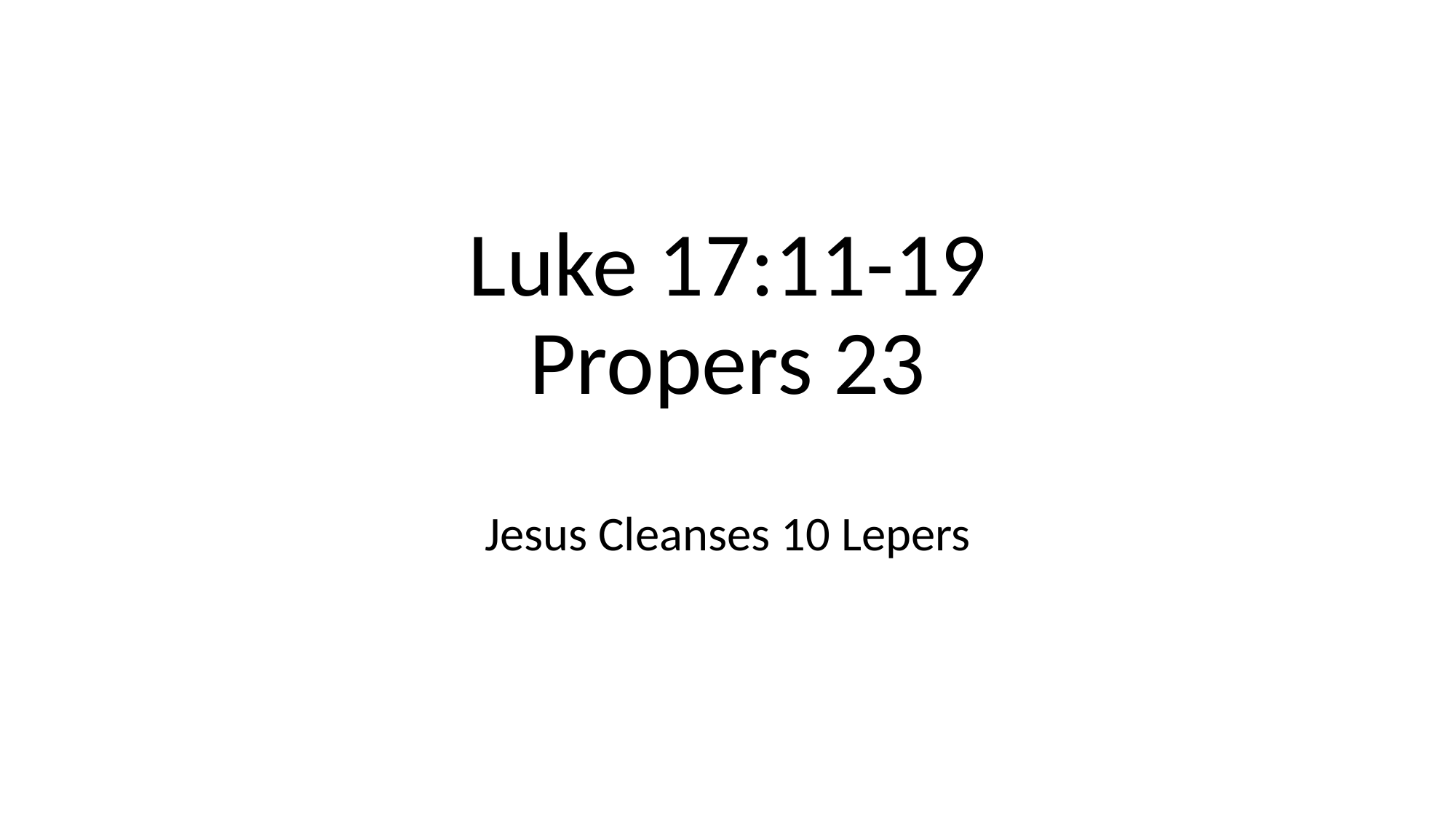

# Luke 17:11-19 Propers 23

Jesus Cleanses 10 Lepers